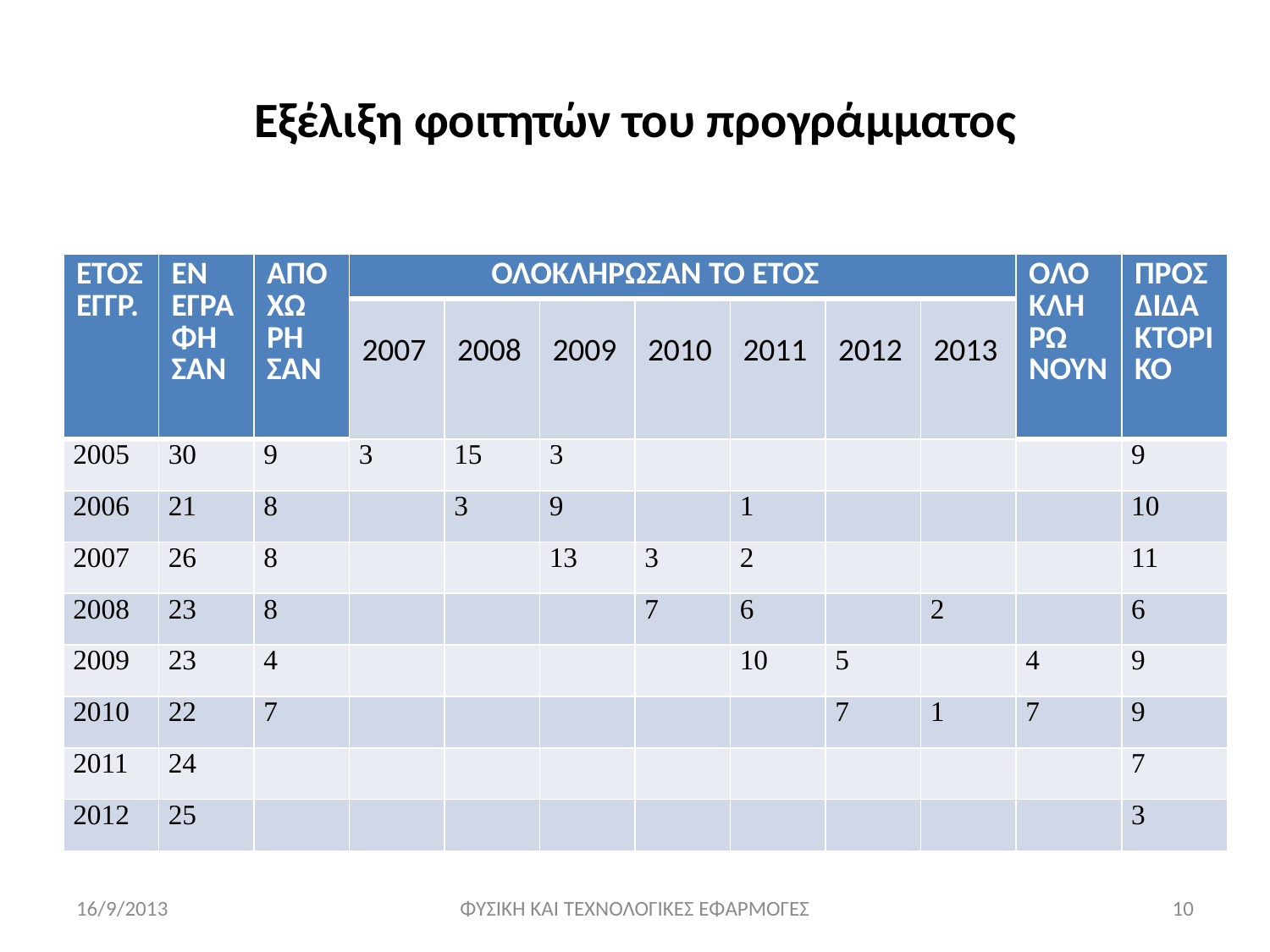

# Εξέλιξη φοιτητών του προγράμματος
| ΕΤΟΣ ΕΓΓΡ. | ΕΝ ΕΓΡΑΦΗ ΣΑΝ | ΑΠΟΧΩ ΡΗ ΣΑΝ | ΟΛΟΚΛΗΡΩΣΑΝ ΤΟ ΕΤΟΣ |  |  |  |  |  |  | ΟΛΟ ΚΛΗ ΡΩ ΝΟΥΝ | ΠΡΟΣ ΔΙΔΑΚΤΟΡΙΚΟ |
| --- | --- | --- | --- | --- | --- | --- | --- | --- | --- | --- | --- |
|  |  |  | 2007 | 2008 | 2009 | 2010 | 2011 | 2012 | 2013 |  |  |
| 2005 | 30 | 9 | 3 | 15 | 3 |  |  |  |  |  | 9 |
| 2006 | 21 | 8 |  | 3 | 9 |  | 1 |  |  |  | 10 |
| 2007 | 26 | 8 |  |  | 13 | 3 | 2 |  |  |  | 11 |
| 2008 | 23 | 8 |  |  |  | 7 | 6 |  | 2 |  | 6 |
| 2009 | 23 | 4 |  |  |  |  | 10 | 5 |  | 4 | 9 |
| 2010 | 22 | 7 |  |  |  |  |  | 7 | 1 | 7 | 9 |
| 2011 | 24 |  |  |  |  |  |  |  |  |  | 7 |
| 2012 | 25 |  |  |  |  |  |  |  |  |  | 3 |
16/9/2013
ΦΥΣΙΚΗ ΚΑΙ ΤΕΧΝΟΛΟΓΙΚΕΣ ΕΦΑΡΜΟΓΕΣ
10